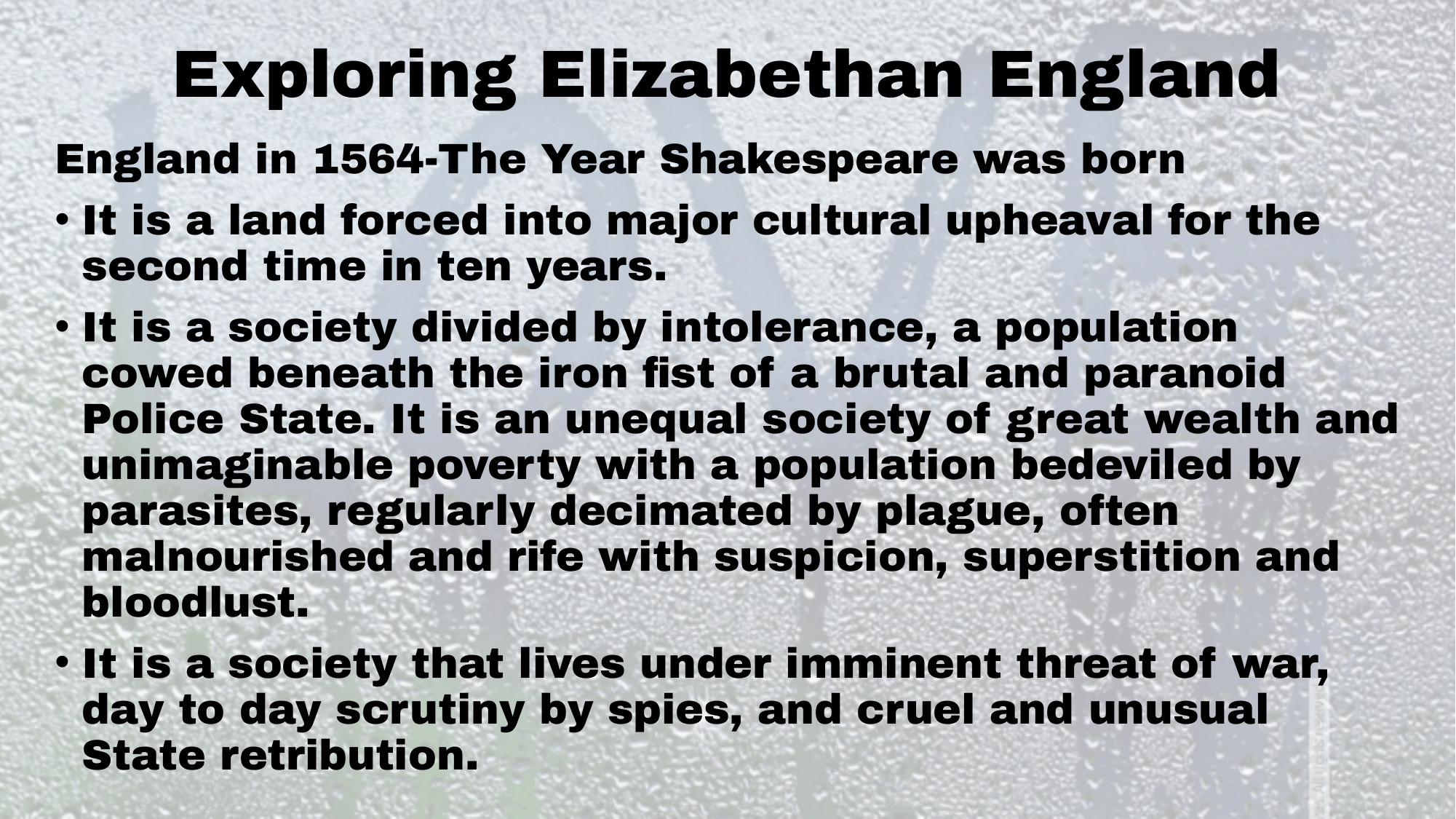

# Exploring Elizabethan England
England in 1564-The Year Shakespeare was born
It is a land forced into major cultural upheaval for the second time in ten years.
It is a society divided by intolerance, a population cowed beneath the iron fist of a brutal and paranoid Police State. It is an unequal society of great wealth and unimaginable poverty with a population bedeviled by parasites, regularly decimated by plague, often malnourished and rife with suspicion, superstition and bloodlust.
It is a society that lives under imminent threat of war, day to day scrutiny by spies, and cruel and unusual State retribution.